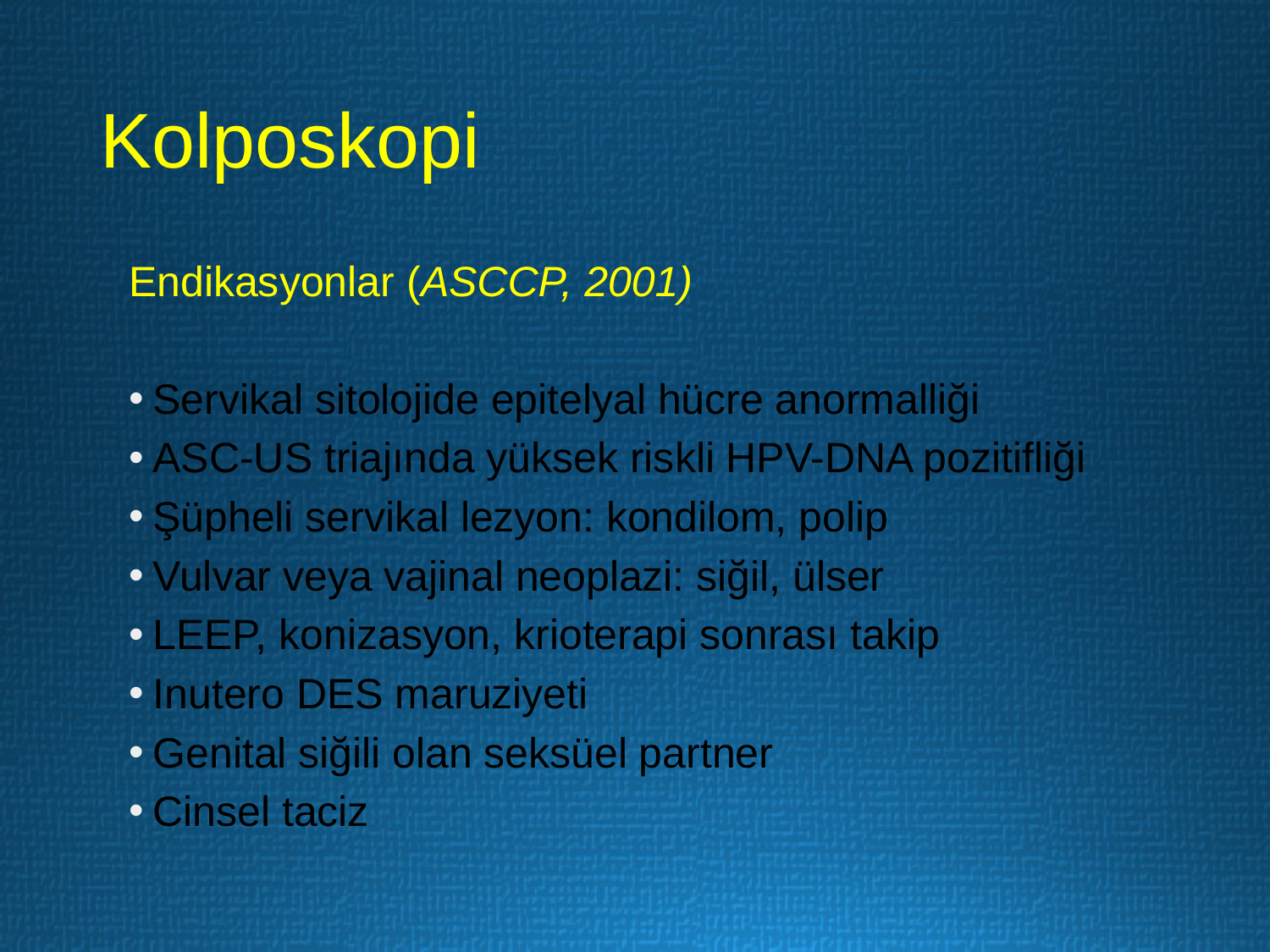

# Kolposkopi
Endikasyonlar (ASCCP, 2001)

Servikal sitolojide epitelyal hücre anormalliği
ASC-US triajında yüksek riskli HPV-DNA pozitifliği
Şüpheli servikal lezyon: kondilom, polip
Vulvar veya vajinal neoplazi: siğil, ülser
LEEP, konizasyon, krioterapi sonrası takip
Inutero DES maruziyeti
Genital siğili olan seksüel partner
Cinsel taciz